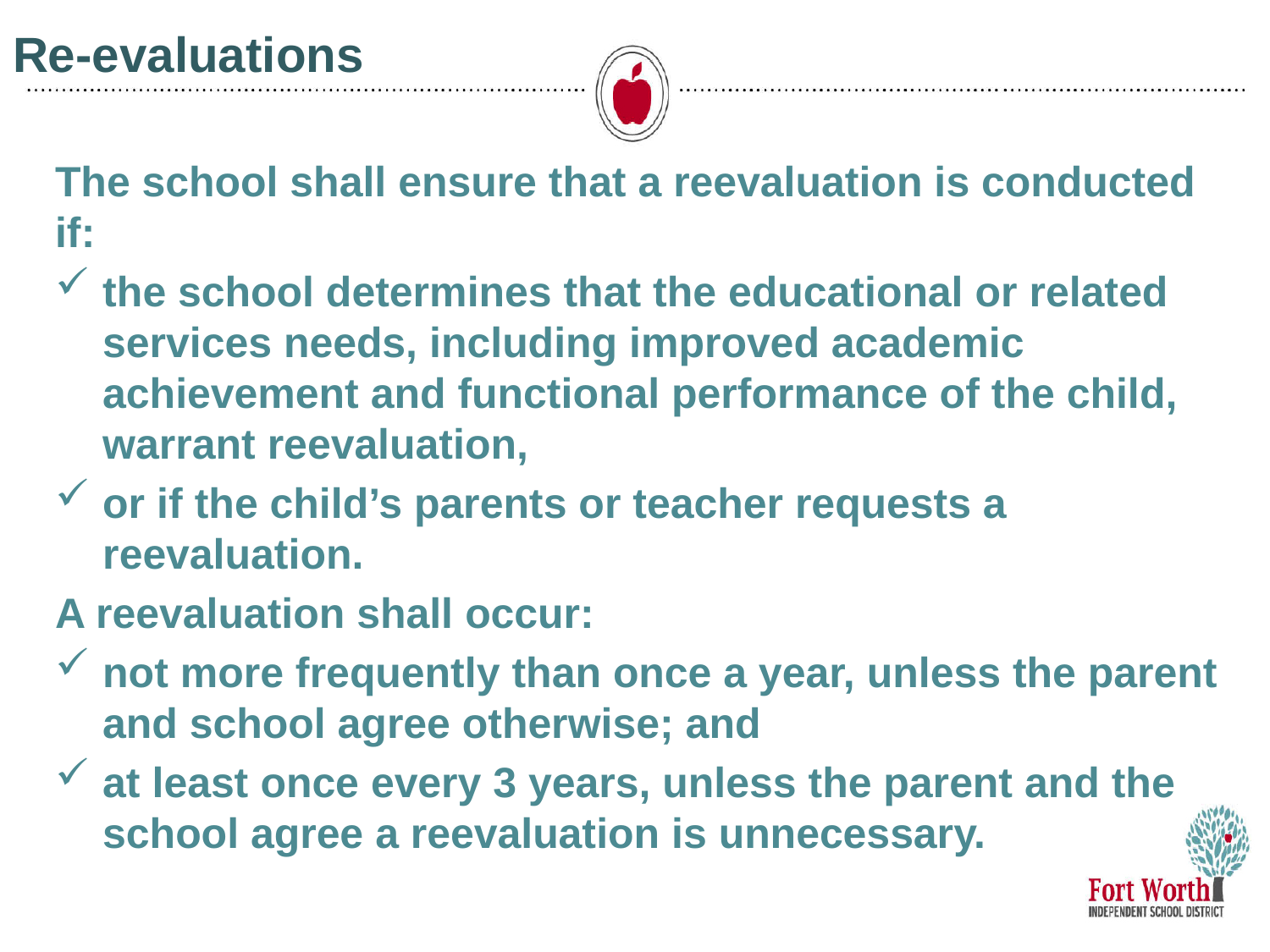

# Re-evaluations
The school shall ensure that a reevaluation is conducted if:
the school determines that the educational or related services needs, including improved academic achievement and functional performance of the child, warrant reevaluation,
or if the child’s parents or teacher requests a reevaluation.
A reevaluation shall occur:
not more frequently than once a year, unless the parent and school agree otherwise; and
at least once every 3 years, unless the parent and the school agree a reevaluation is unnecessary.